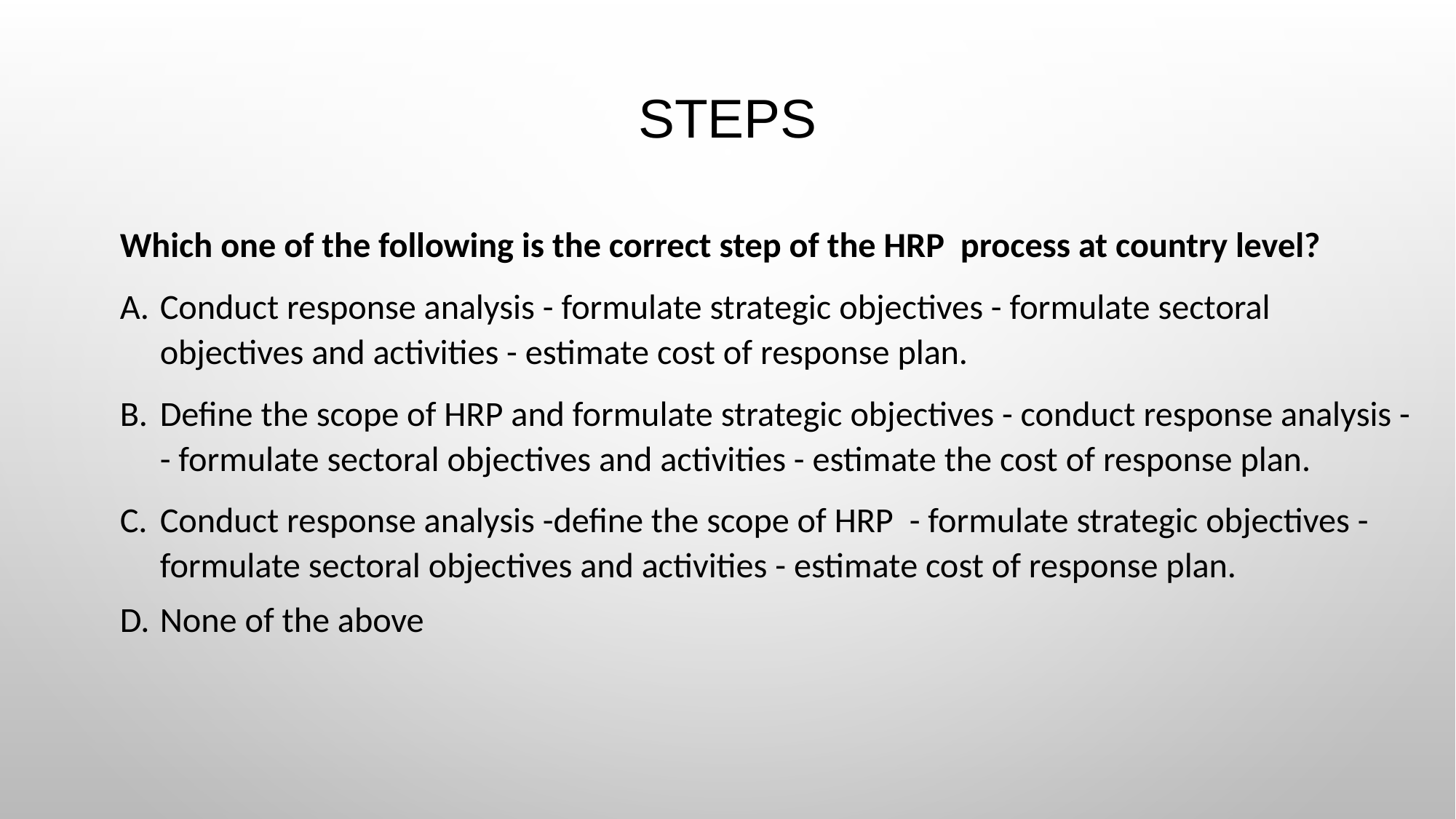

# STEPS
Which one of the following is the correct step of the HRP  process at country level?
Conduct response analysis - formulate strategic objectives - formulate sectoral objectives and activities - estimate cost of response plan.
Define the scope of HRP and formulate strategic objectives - conduct response analysis - - formulate sectoral objectives and activities - estimate the cost of response plan.
Conduct response analysis -define the scope of HRP  - formulate strategic objectives - formulate sectoral objectives and activities - estimate cost of response plan.
None of the above